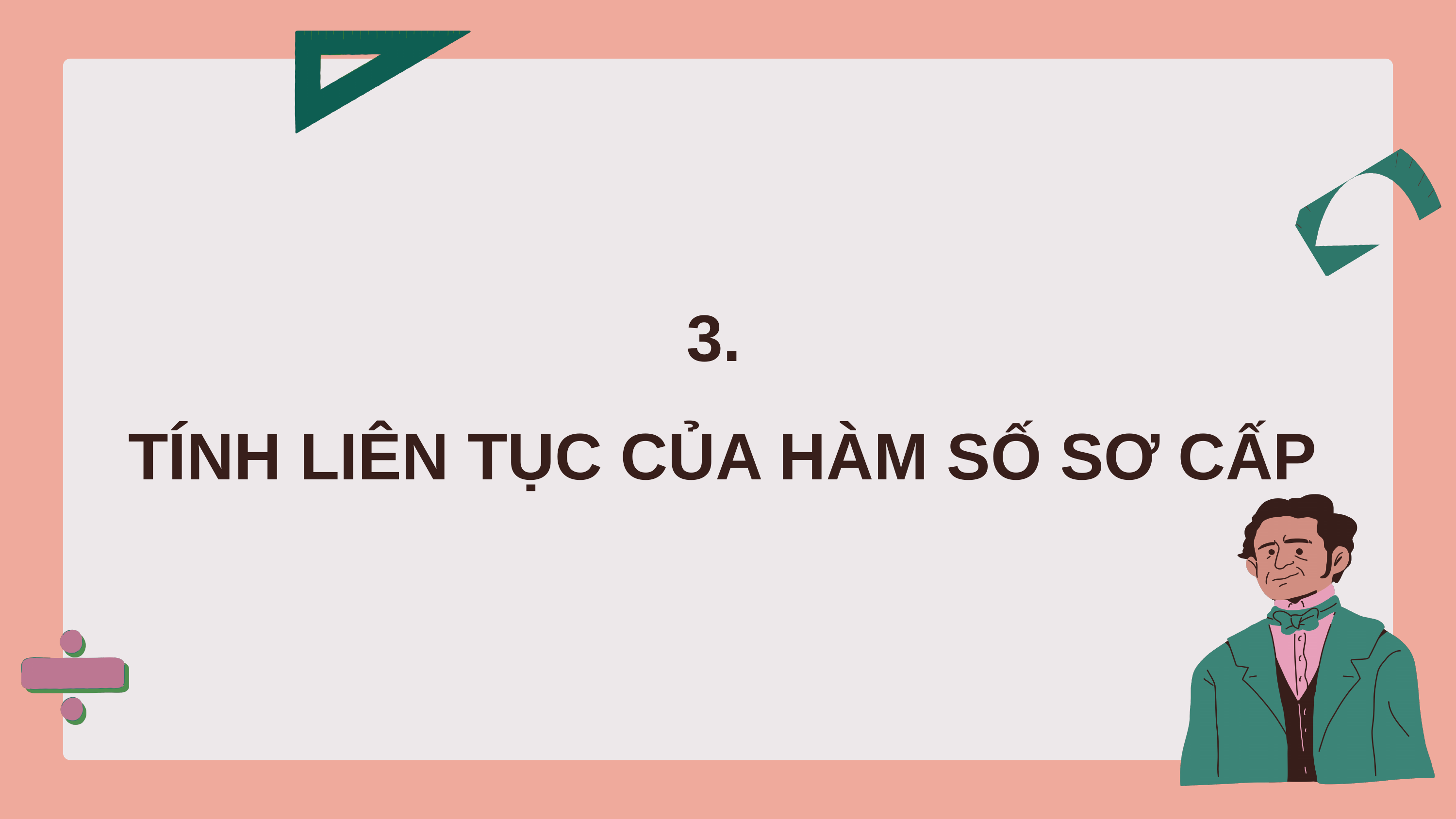

3.
TÍNH LIÊN TỤC CỦA HÀM SỐ SƠ CẤP